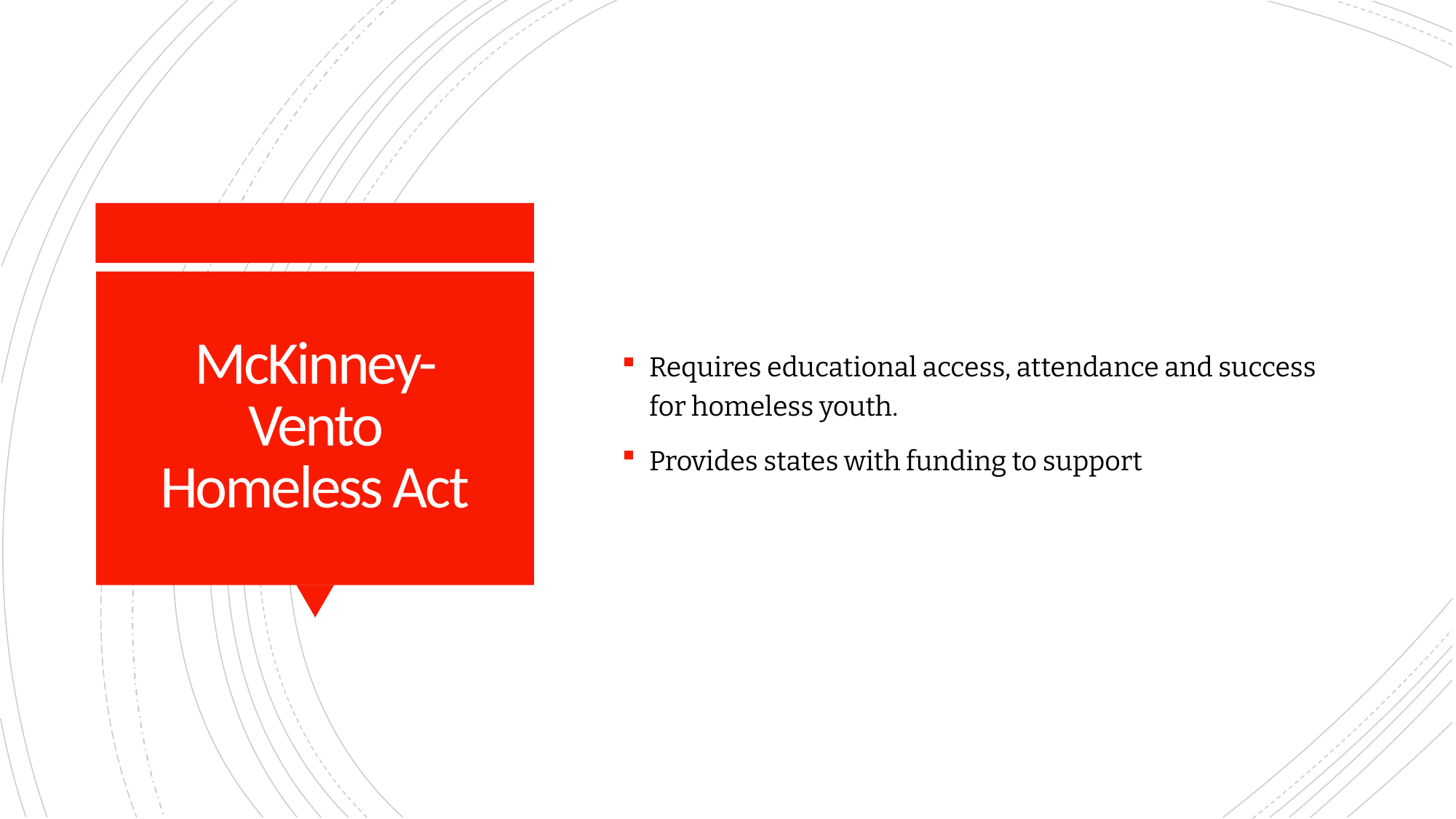

Requires educational access, attendance and success for homeless youth.
Provides states with funding to support
# McKinney-Vento Homeless Act